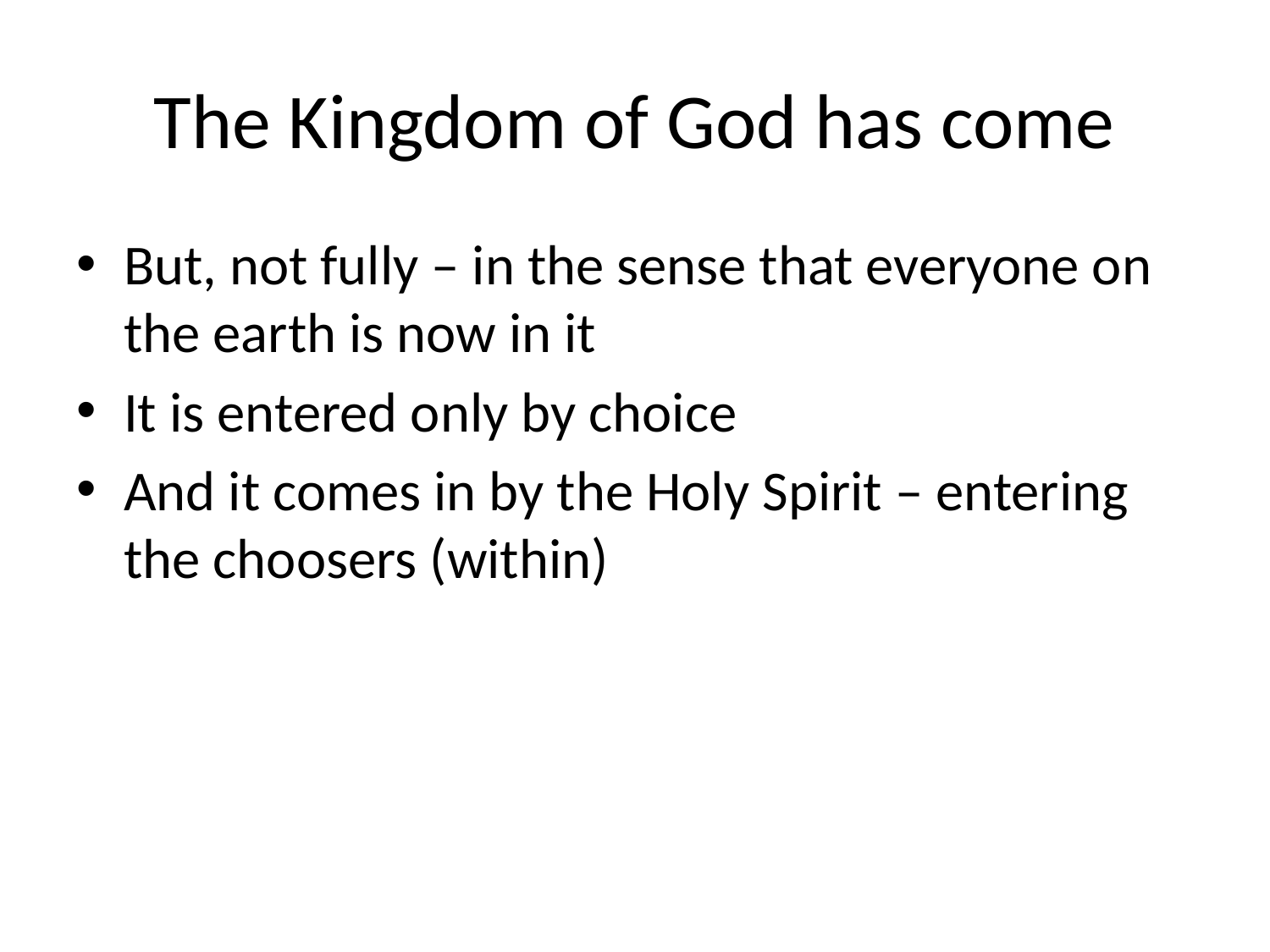

# The Kingdom of God has come
But, not fully – in the sense that everyone on the earth is now in it
It is entered only by choice
And it comes in by the Holy Spirit – entering the choosers (within)